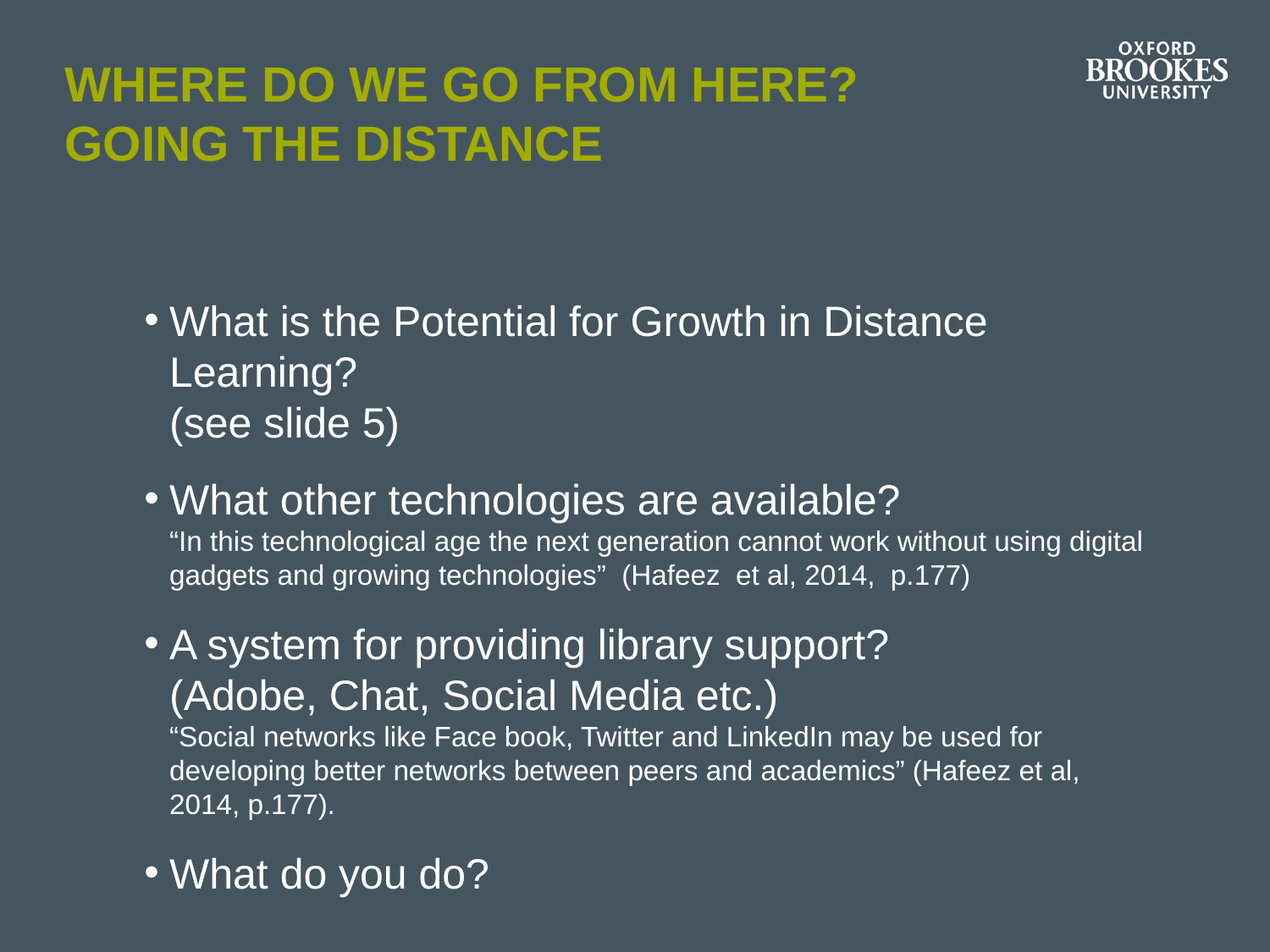

# Where do we go from here? Going the distance
What is the Potential for Growth in Distance Learning?
(see slide 5)
What other technologies are available?
“In this technological age the next generation cannot work without using digital gadgets and growing technologies”  (Hafeez  et al, 2014,  p.177)
A system for providing library support?
(Adobe, Chat, Social Media etc.)
“Social networks like Face book, Twitter and LinkedIn may be used for developing better networks between peers and academics” (Hafeez et al, 2014, p.177).
What do you do?